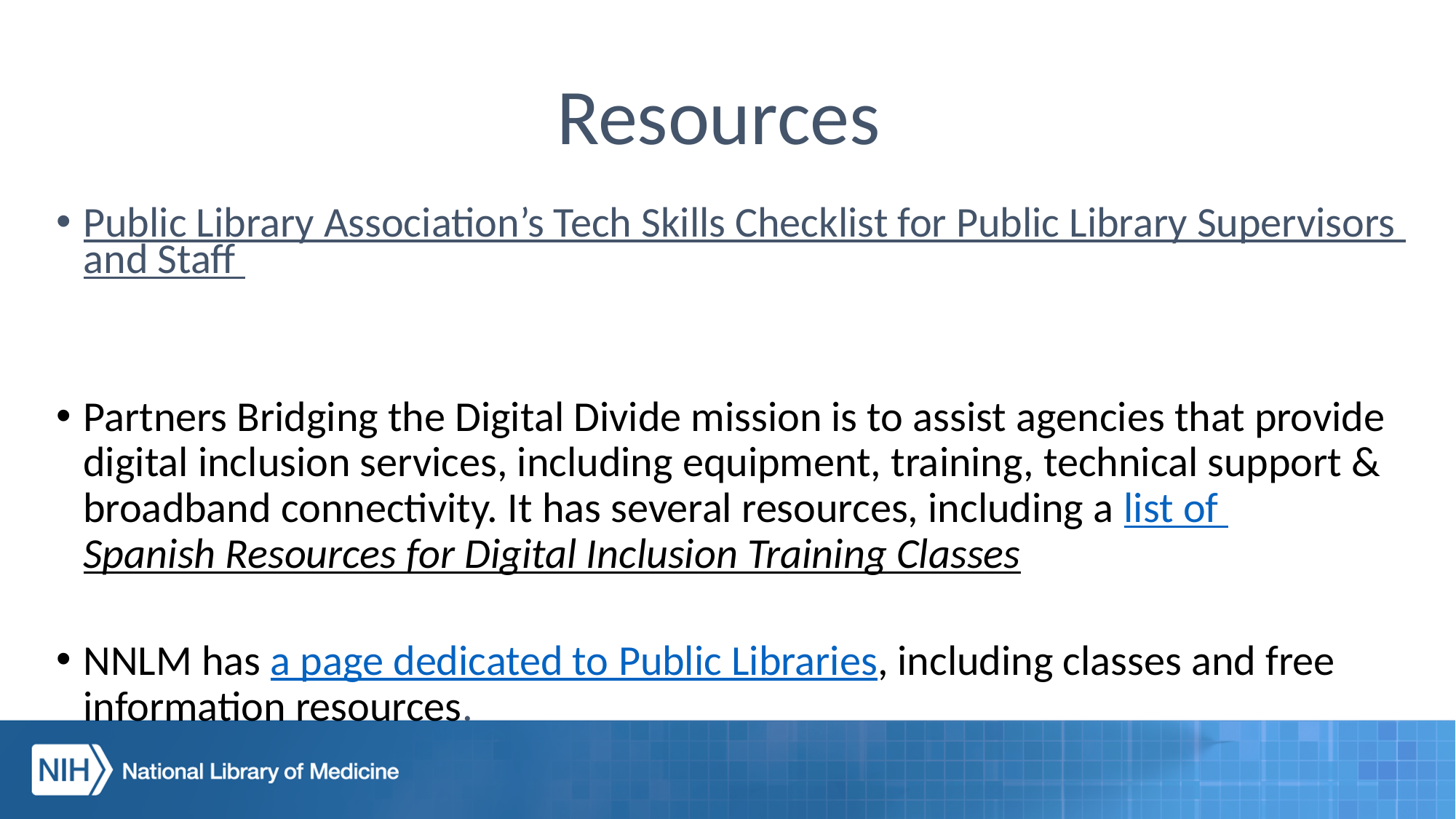

# Resources
Public Library Association’s Tech Skills Checklist for Public Library Supervisors and Staff
Partners Bridging the Digital Divide mission is to assist agencies that provide digital inclusion services, including equipment, training, technical support & broadband connectivity. It has several resources, including a list of Spanish Resources for Digital Inclusion Training Classes
NNLM has a page dedicated to Public Libraries, including classes and free information resources.